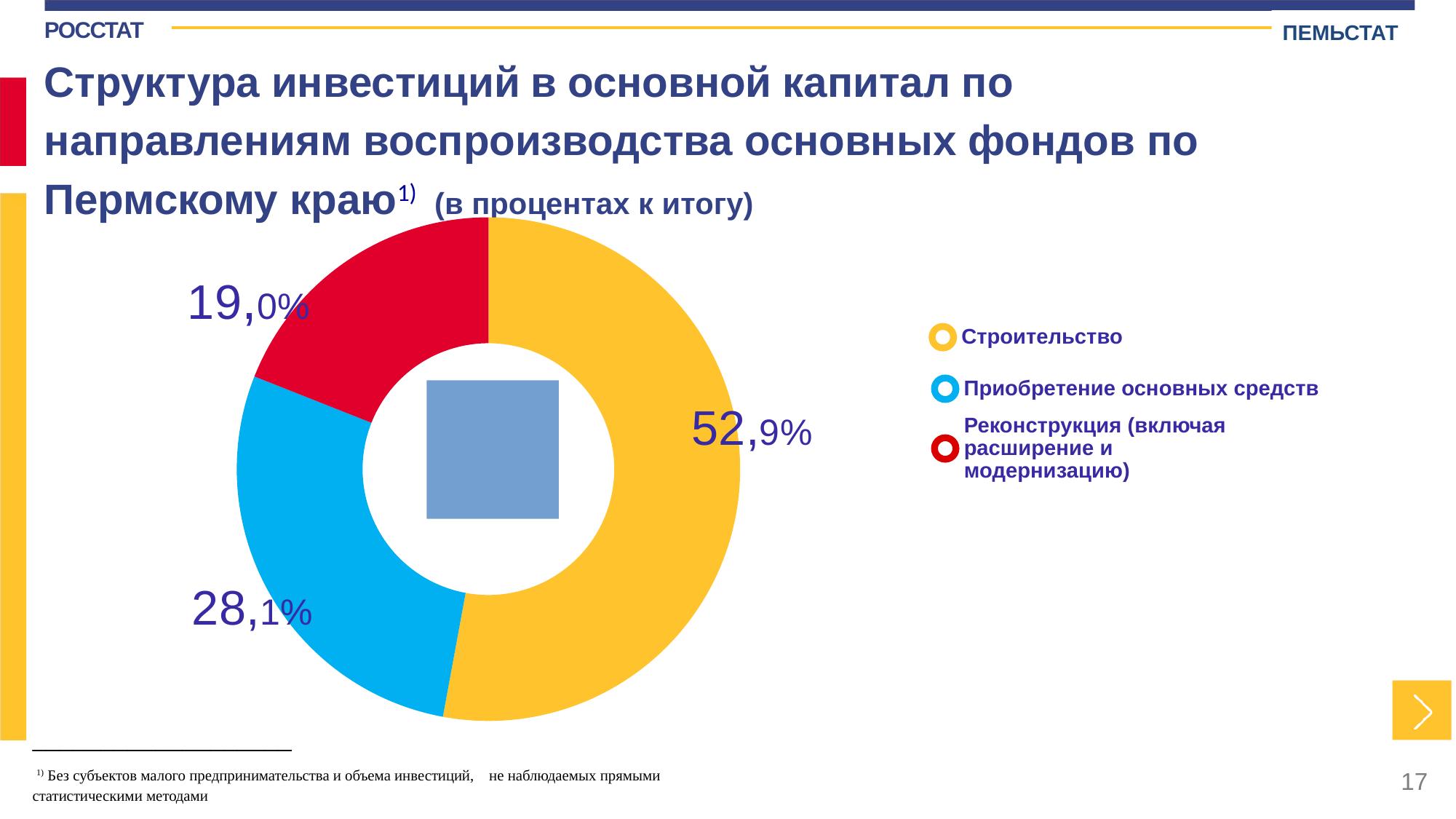

ПЕМЬСТАТ
РОССТАТ

Структура инвестиций в основной капитал по направлениям воспроизводства основных фондов по Пермскому краю1)  (в процентах к итогу)

### Chart

| Category | Продажи |
|---|---|
|  1) строительство | 0.529 |
|  2) приобретение основных средств | 0.281 |
|  3) реконструкция (включая расширение и модернизацию) | 0.19 |
Строительство

Приобретение основных средств

Реконструкция (включая расширение и модернизацию)

___________________
 1) Без субъектов малого предпринимательства и объема инвестиций,    не наблюдаемых прямыми статистическими методами
17
17